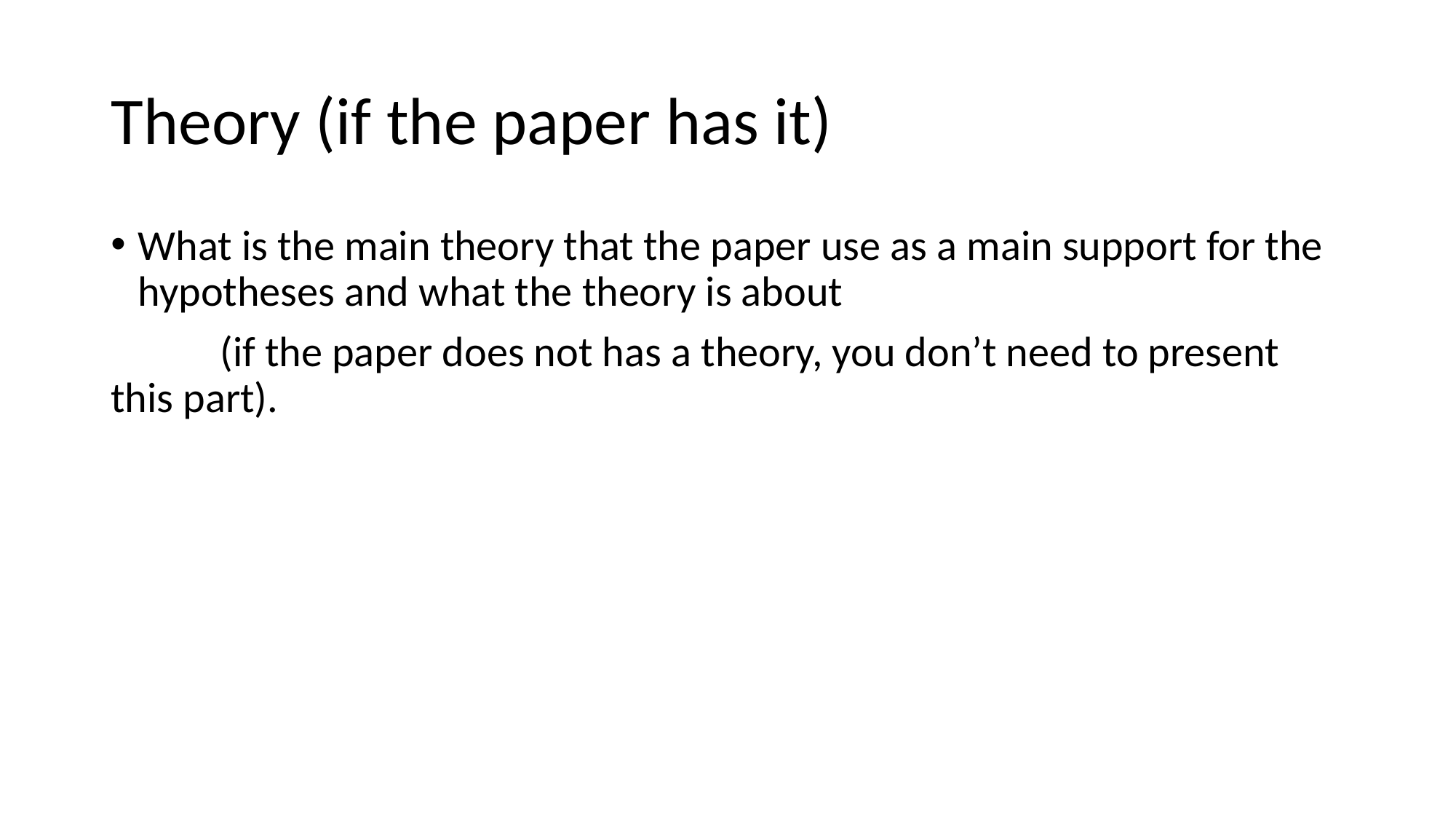

# Theory (if the paper has it)
What is the main theory that the paper use as a main support for the hypotheses and what the theory is about
	(if the paper does not has a theory, you don’t need to present 	this part).